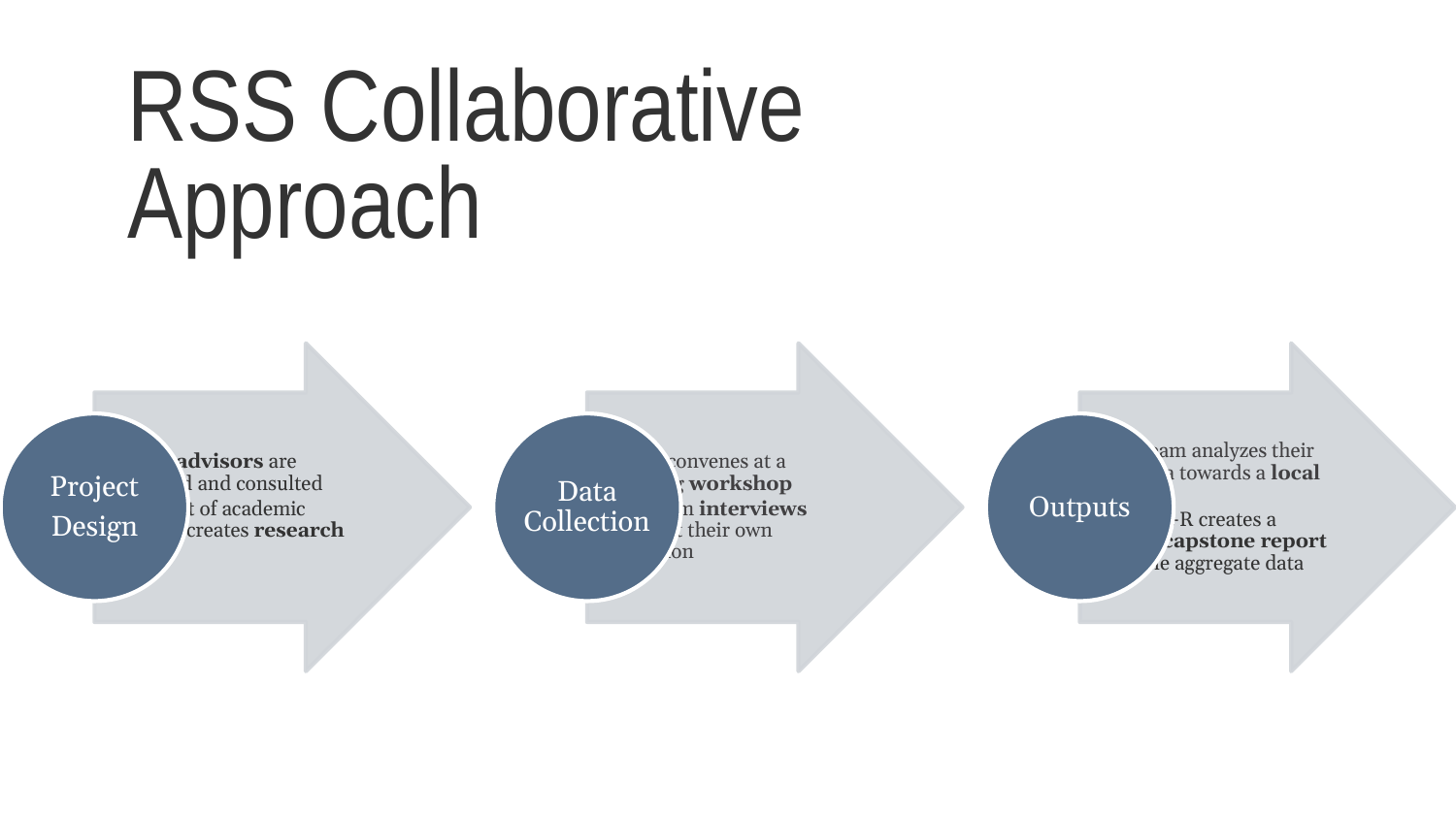

# RSS Collaborative  Approach
Project advisors are identified and consulted
A cohort of academic libraries creates research teams
Project
Design
Cohort convenes at a training workshop
Each team interviews faculty at their own institution
Data Collection
Each team analyzes their own data towards a local report
Ithaka S+R creates a public capstone report from the aggregate data
Outputs